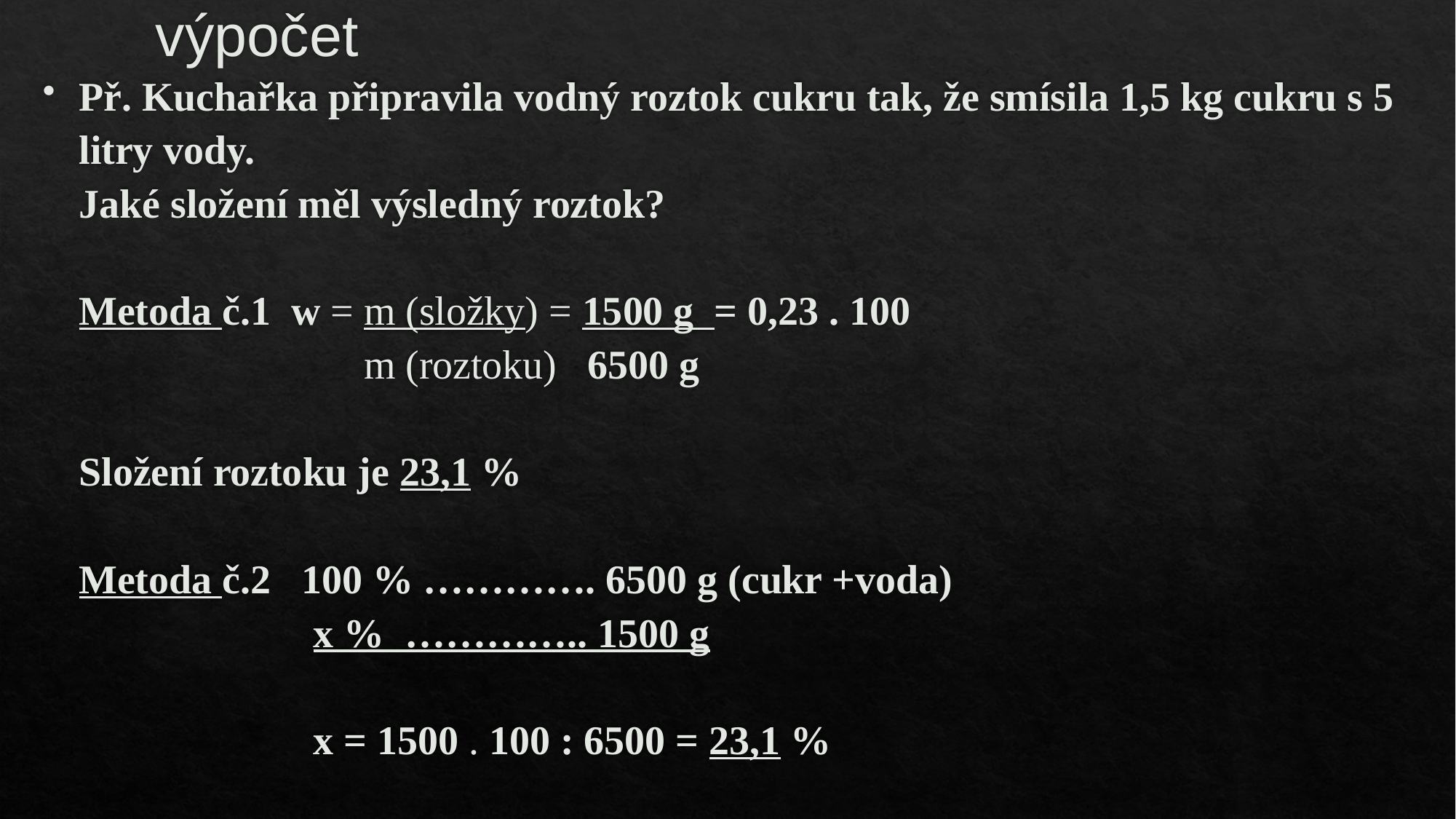

# výpočet
Př. Kuchařka připravila vodný roztok cukru tak, že smísila 1,5 kg cukru s 5 litry vody.
Jaké složení měl výsledný roztok?
Metoda č.1  w = m (složky) = 1500 g  = 0,23 . 100
                            m (roztoku)   6500 g
Složení roztoku je 23,1 %
Metoda č.2   100 % …………. 6500 g (cukr +voda)
                       x %  ………….. 1500 g
                       x = 1500 . 100 : 6500 = 23,1 %